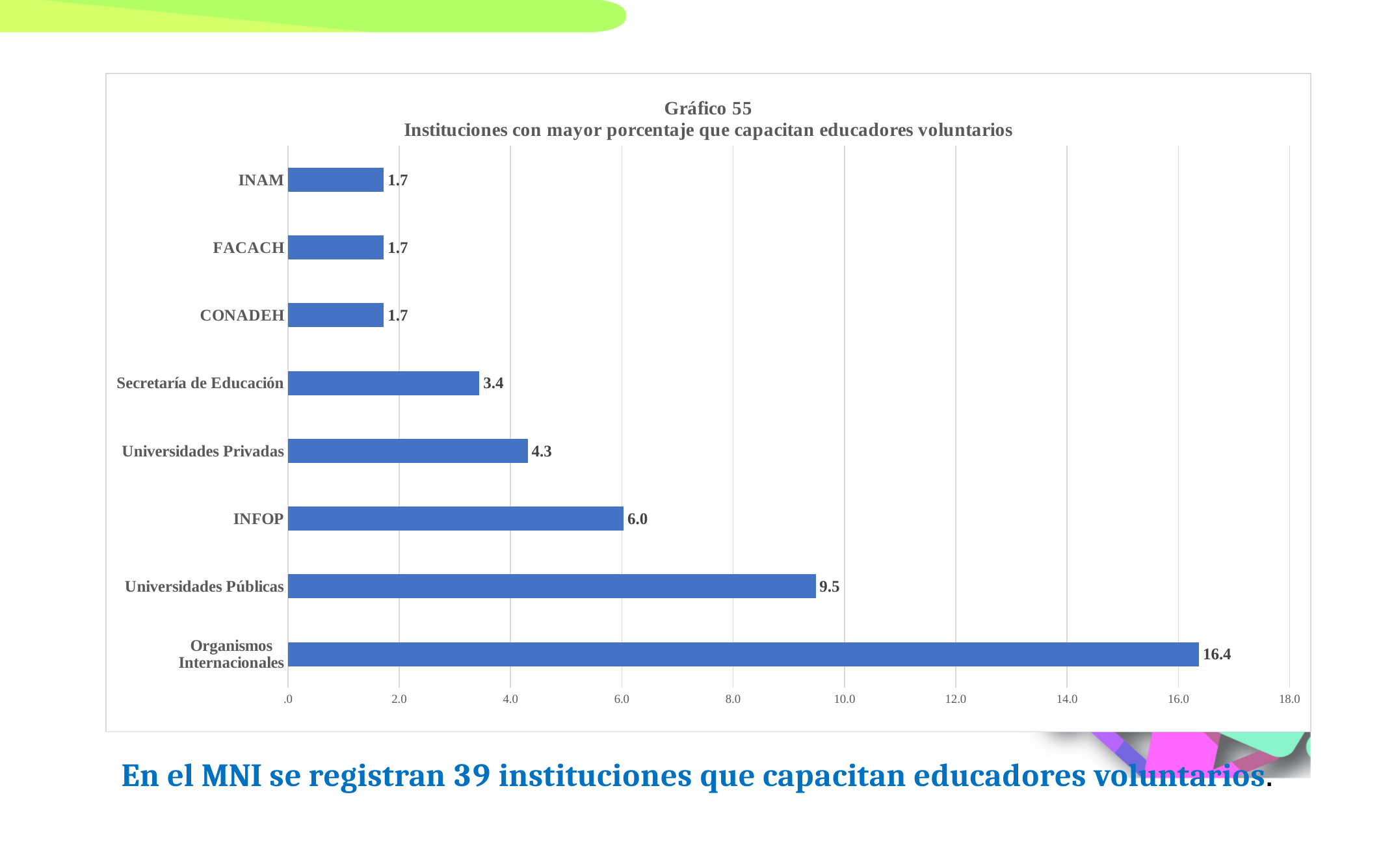

### Chart: Gráfico 55
Instituciones con mayor porcentaje que capacitan educadores voluntarios

| Category |  |
|---|---|
| Organismos Internacionales | 16.37 |
| Universidades Públicas | 9.482758620689655 |
| INFOP | 6.03 |
| Universidades Privadas | 4.310344827586207 |
| Secretaría de Educación | 3.44 |
| CONADEH | 1.7241379310344827 |
| FACACH | 1.7241379310344827 |
| INAM | 1.7241379310344827 |
| En el MNI se registran 39 instituciones que capacitan educadores voluntarios. |
| --- |